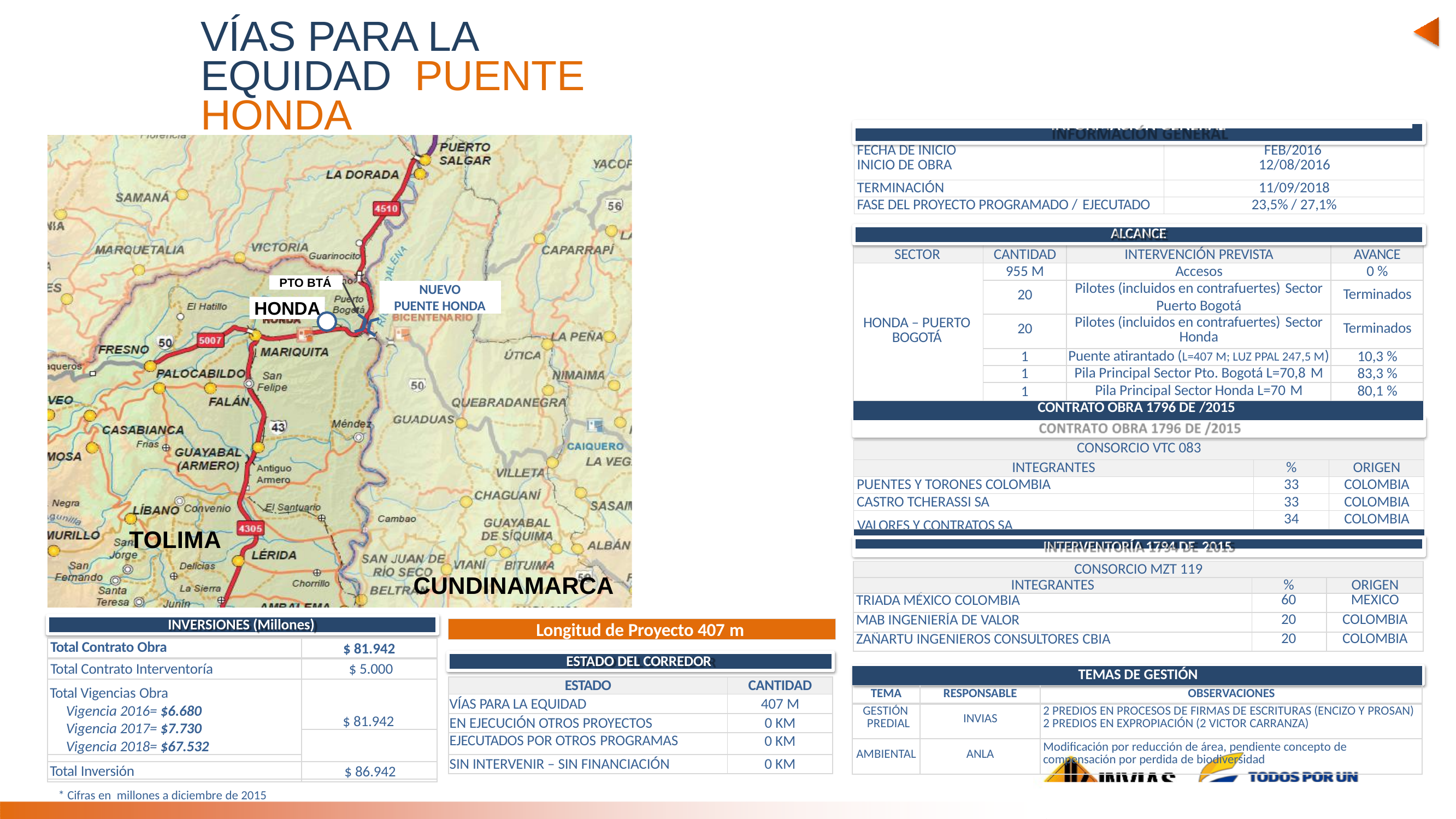

# VÍAS PARA LA EQUIDAD  PUENTE HONDA
CUNDINAMARCA - TOLIMA

|  |  |  |  |
| --- | --- | --- | --- |
|  | INFORMACIÓN GENERAL |  |  |
|  | FECHA DE INICIO INICIO DE OBRA | FEB/2016 12/08/2016 |  |
|  | TERMINACIÓN | 11/09/2018 |  |
|  | FASE DEL PROYECTO PROGRAMADO / EJECUTADO | 23,5% / 27,1% |  |

| ALCANCE |  |  |  |
| --- | --- | --- | --- |
| SECTOR | CANTIDAD | INTERVENCIÓN PREVISTA | AVANCE |
| HONDA – PUERTO BOGOTÁ | 955 M | Accesos | 0 % |
|  | 20 | Pilotes (incluidos en contrafuertes) Sector Puerto Bogotá | Terminados |
|  | 20 | Pilotes (incluidos en contrafuertes) Sector Honda | Terminados |
|  | 1 | Puente atirantado (L=407 M; LUZ PPAL 247,5 M) | 10,3 % |
|  | 1 | Pila Principal Sector Pto. Bogotá L=70,8 M | 83,3 % |
|  | 1 | Pila Principal Sector Honda L=70 M | 80,1 % |
| CONTRATO OBRA 1796 DE /2015 |  |  |  |

PTO BTÁ
NUEVO  PUENTE HONDA

HONDA

| CONSORCIO VTC 083 |  |  |
| --- | --- | --- |
| INTEGRANTES | % | ORIGEN |
| PUENTES Y TORONES COLOMBIA | 33 | COLOMBIA |
| CASTRO TCHERASSI SA | 33 | COLOMBIA |
|  | 34 | COLOMBIA |
|  |  |  |
VALORES Y CONTRATOS SA
TOLIMA

INTERVENTORÍA 1794 DE  2015

| CONSORCIO MZT 119 |  |  |
| --- | --- | --- |
| INTEGRANTES | % | ORIGEN |
| TRIADA MÉXICO COLOMBIA | 60 | MEXICO |
| MAB INGENIERÍA DE VALOR | 20 | COLOMBIA |
| ZAÑARTU INGENIEROS CONSULTORES CBIA | 20 | COLOMBIA |
CUNDINAMARCA

INVERSIONES (Millones)

Longitud de Proyecto 407 m
Total Contrato Obra

$ 81.942

ESTADO DEL CORREDOR

Total Contrato Interventoría
$ 5.000

| TEMAS DE GESTIÓN |  |  |
| --- | --- | --- |
| TEMA | RESPONSABLE | OBSERVACIONES |
| GESTIÓN PREDIAL | INVIAS | 2 PREDIOS EN PROCESOS DE FIRMAS DE ESCRITURAS (ENCIZO Y PROSAN) 2 PREDIOS EN EXPROPIACIÓN (2 VICTOR CARRANZA) |
| AMBIENTAL | ANLA | Modificación por reducción de área, pendiente concepto de compensación por perdida de biodiversidad |

| ESTADO | CANTIDAD |
| --- | --- |
| VÍAS PARA LA EQUIDAD | 407 M |
| EN EJECUCIÓN OTROS PROYECTOS | 0 KM |
| EJECUTADOS POR OTROS PROGRAMAS | 0 KM |
| SIN INTERVENIR – SIN FINANCIACIÓN | 0 KM |

Total Vigencias Obra
Vigencia 2016= $6.680
Vigencia 2017= $7.730
Vigencia 2018= $67.532

$ 81.942

Total Inversión
$ 86.942

* Cifras en  millones a diciembre de 2015